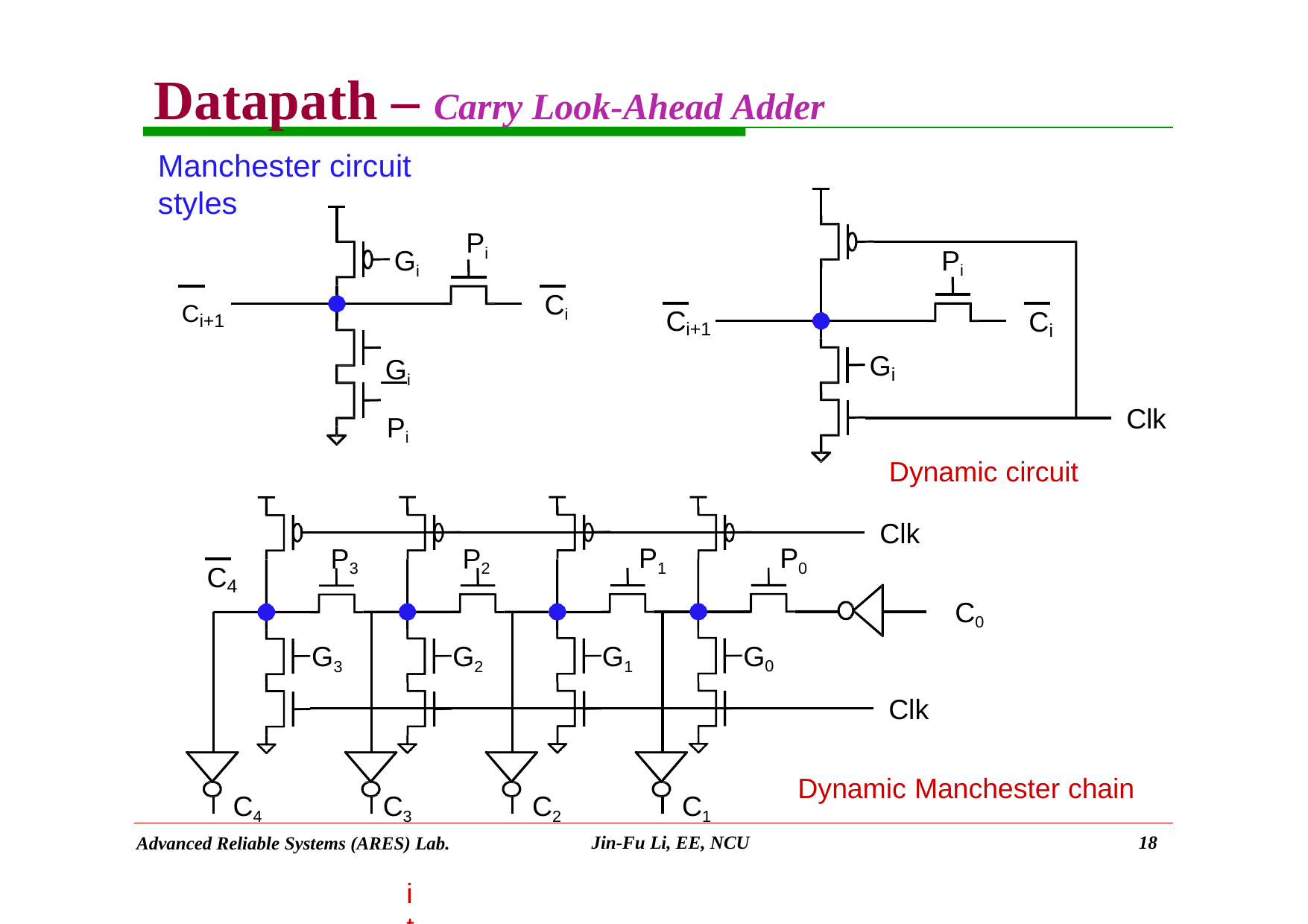

# Datapath – Carry Look-Ahead Adder
Manchester circuit styles

Pi

Pi
Gi

Ci+1

Ci

C

C

i+1
i

Gi Pi
Static circuit

G
i

Clk

Dynamic circuit

Clk

P0
P1
P3
P2

C
4

C0

G0
G1
G2
G3
Clk

Dynamic Manchester chain

C4
C3
C2
C1

Jin-Fu Li, EE, NCU
18
Advanced Reliable Systems (ARES) Lab.